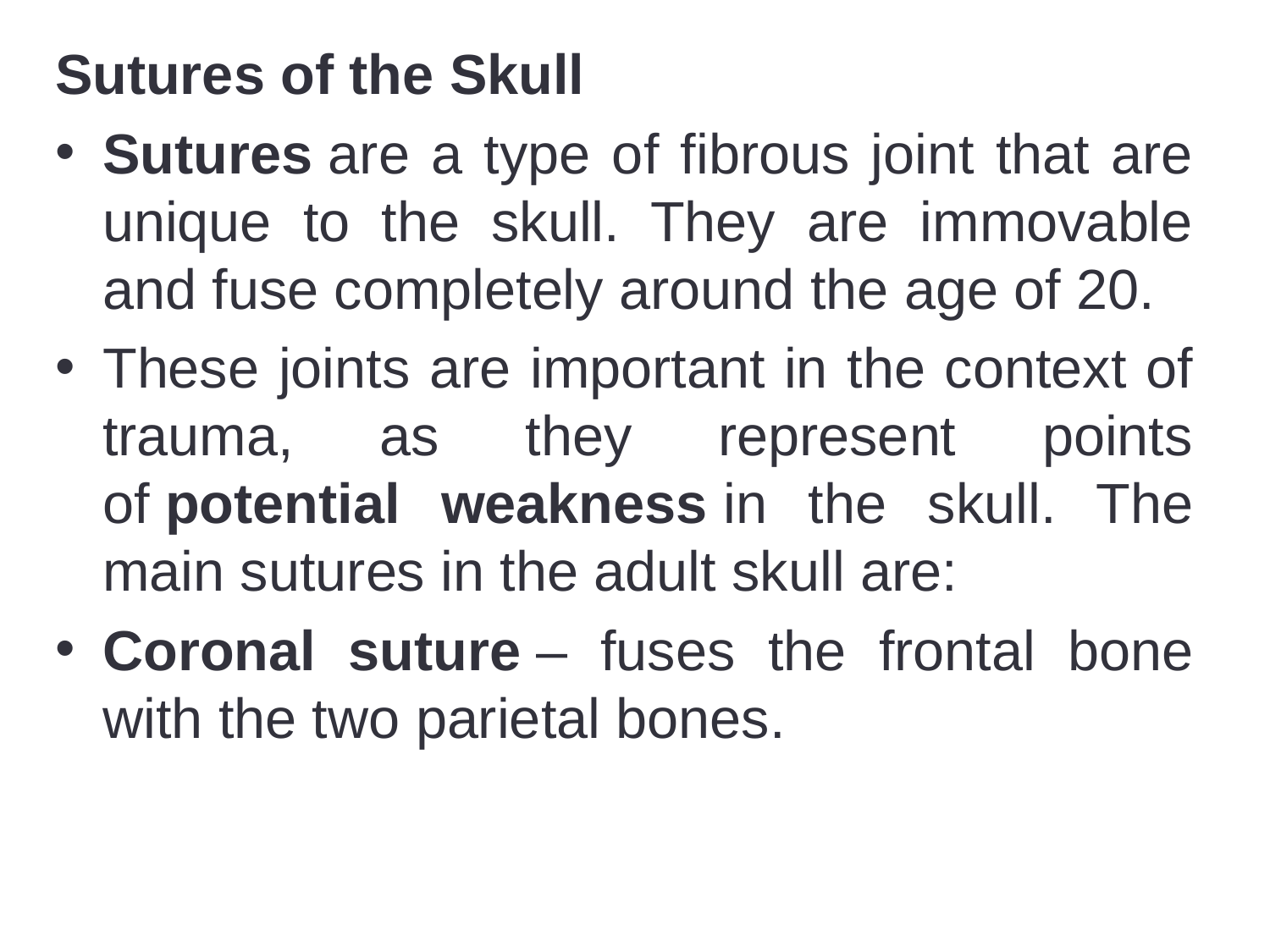

Sutures of the Skull
Sutures are a type of fibrous joint that are unique to the skull. They are immovable and fuse completely around the age of 20.
These joints are important in the context of trauma, as they represent points of potential weakness in the skull. The main sutures in the adult skull are:
Coronal suture – fuses the frontal bone with the two parietal bones.